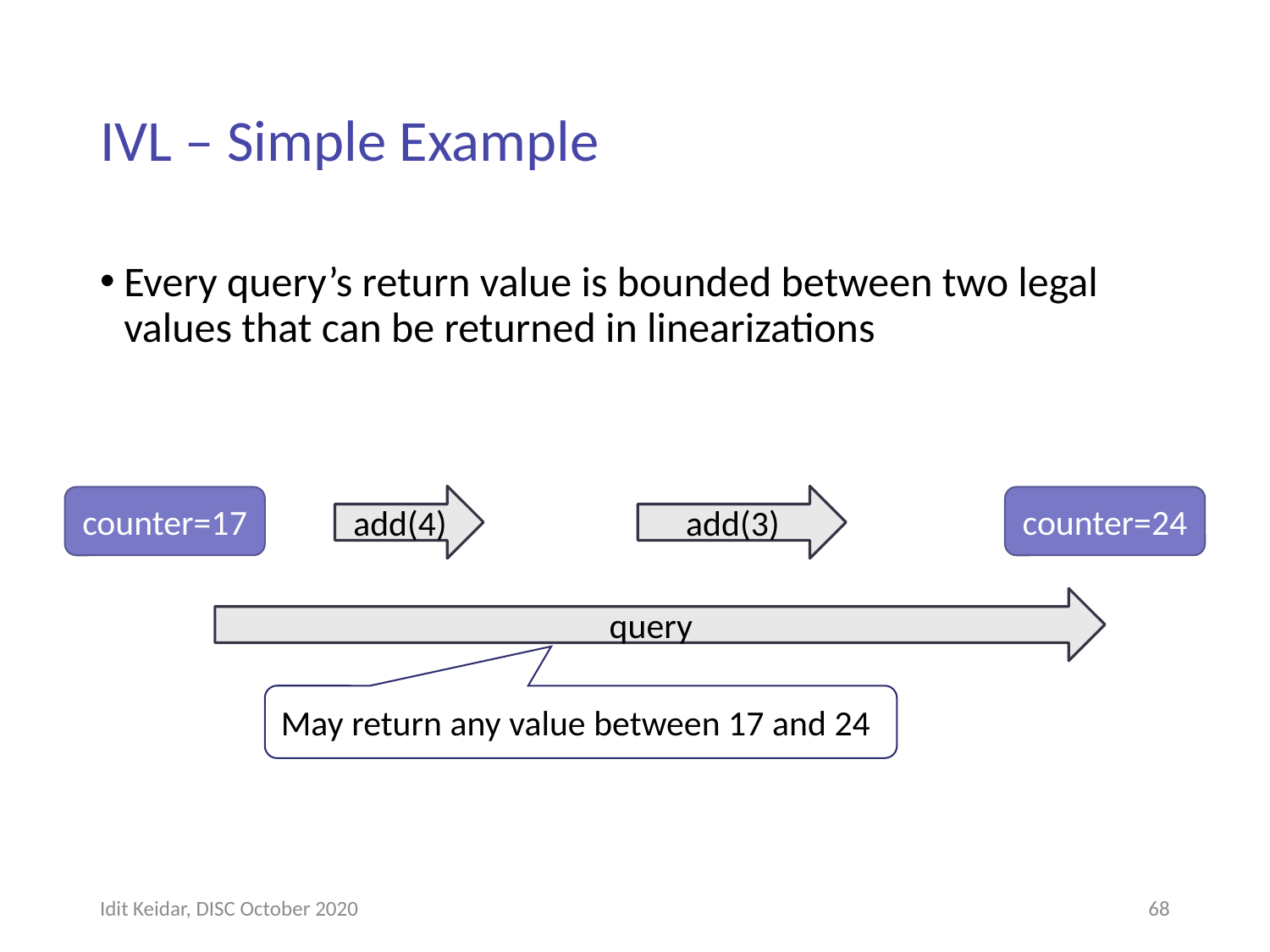

# IVL – Simple Example
Every query’s return value is bounded between two legal values that can be returned in linearizations

add(4)
add(3)
counter=17
counter=24
query
May return any value between 17 and 24
Idit Keidar, DISC October 2020
68